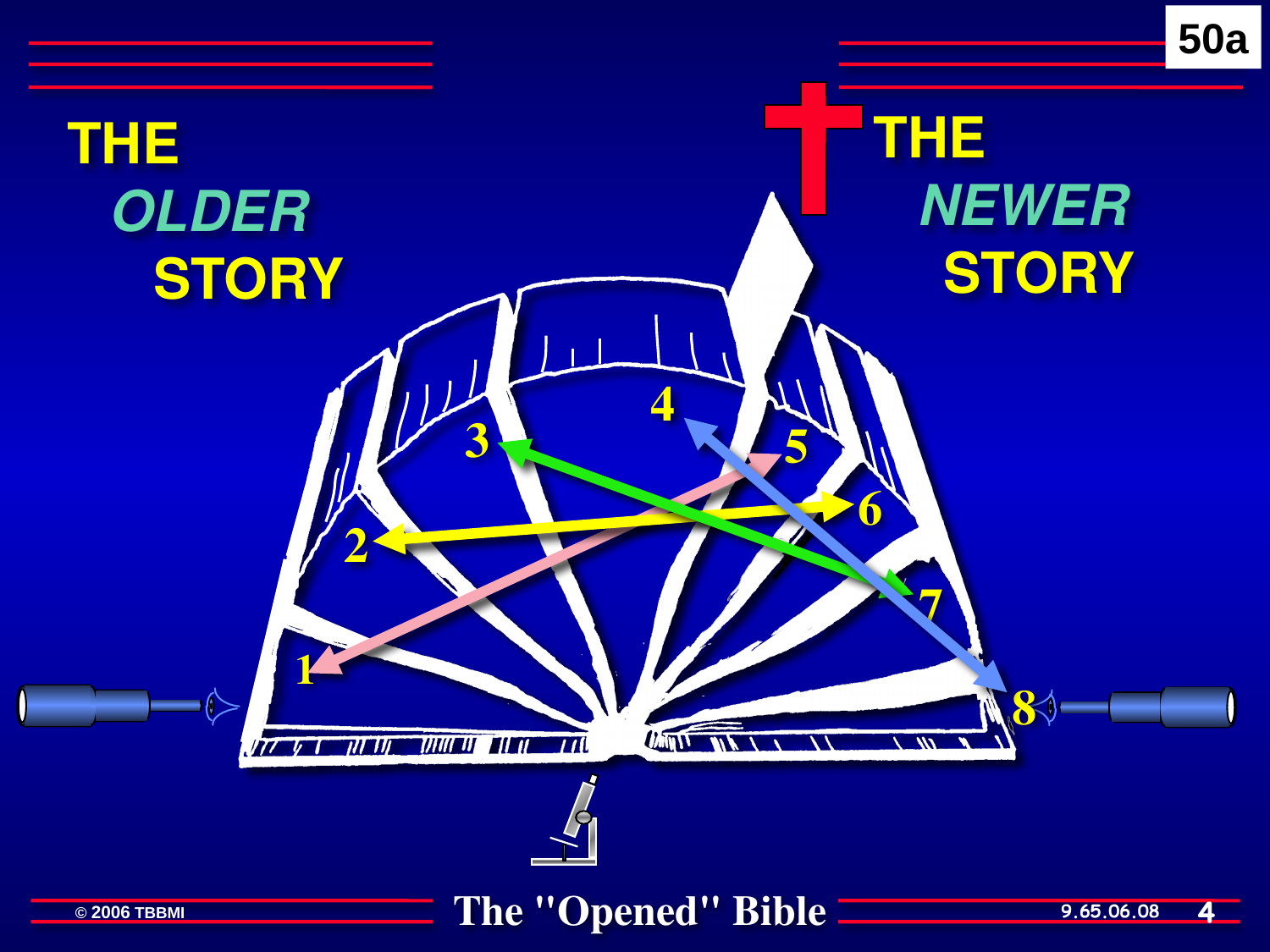

50a

THE               NEWER   STORY
THE                 OLDER      STORY
4
3
5

6

2
7
1
8
4
08